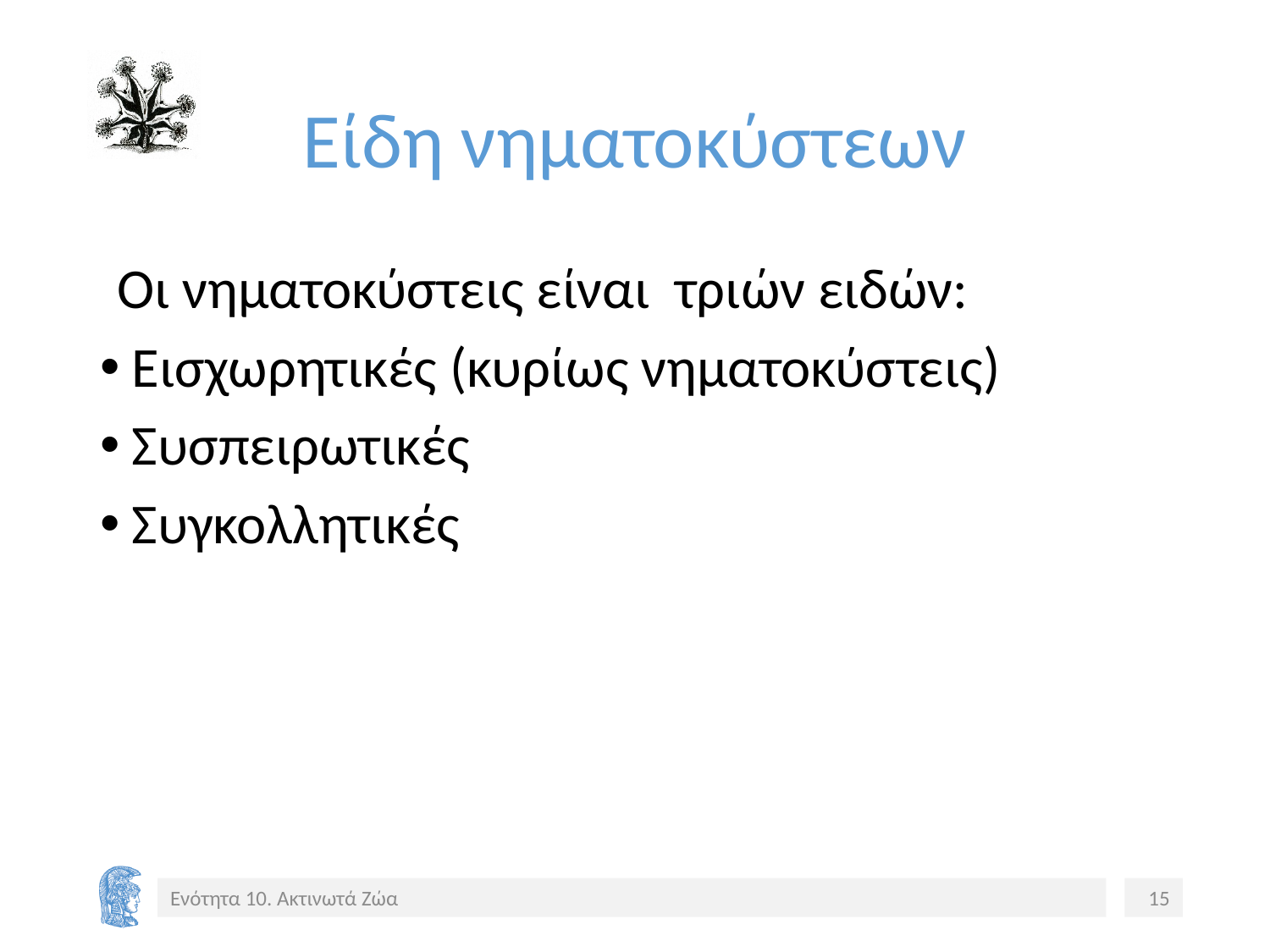

# Είδη νηματοκύστεων
 Οι νηματοκύστεις είναι  τριών ειδών:
Εισχωρητικές (κυρίως νηματοκύστεις)
Συσπειρωτικές
Συγκολλητικές

Ενότητα 10. Ακτινωτά Ζώα
15